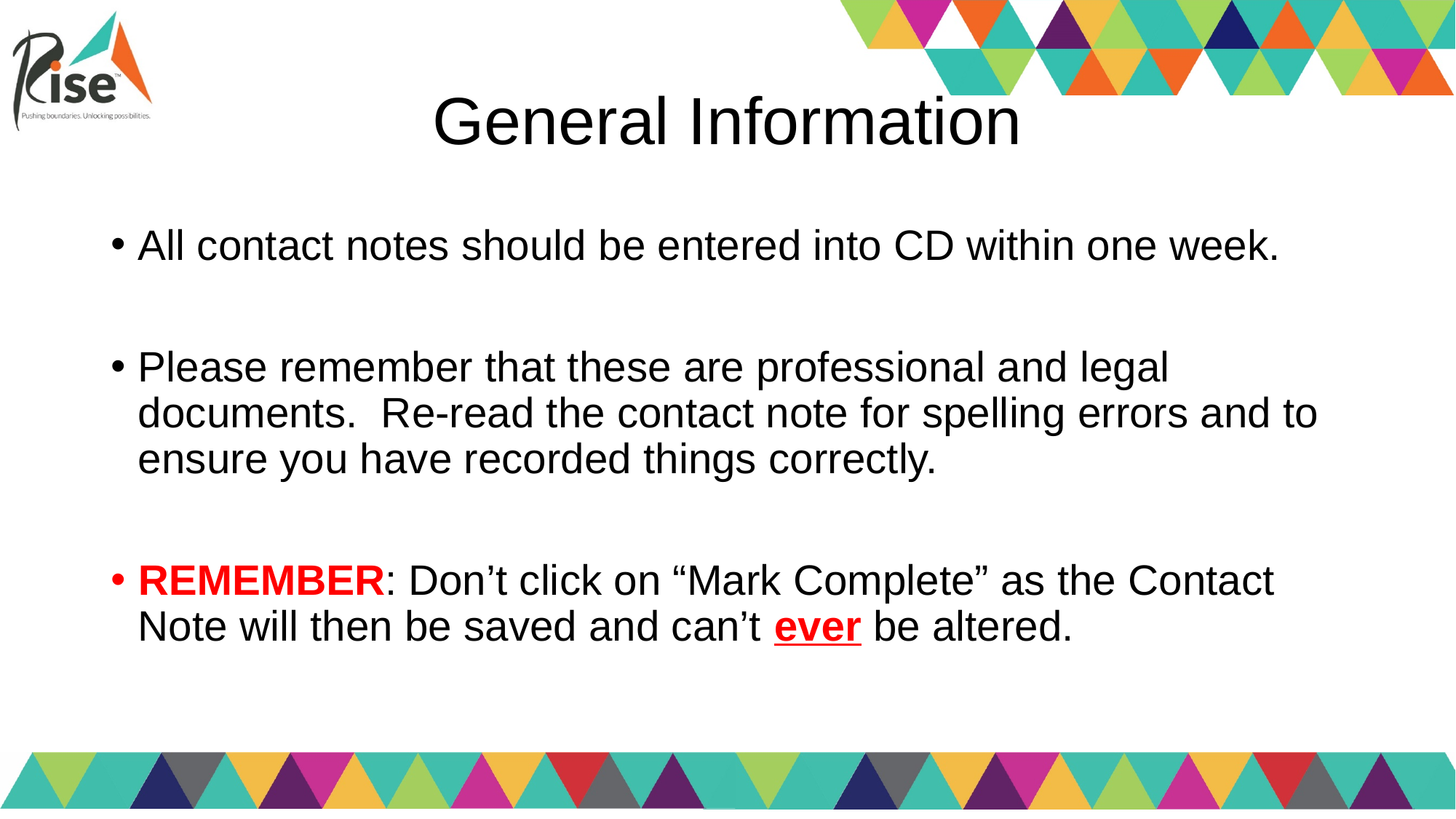

# General Information
All contact notes should be entered into CD within one week.

Please remember that these are professional and legal documents.  Re-read the contact note for spelling errors and to ensure you have recorded things correctly.

REMEMBER: Don’t click on “Mark Complete” as the Contact Note will then be saved and can’t ever be altered.